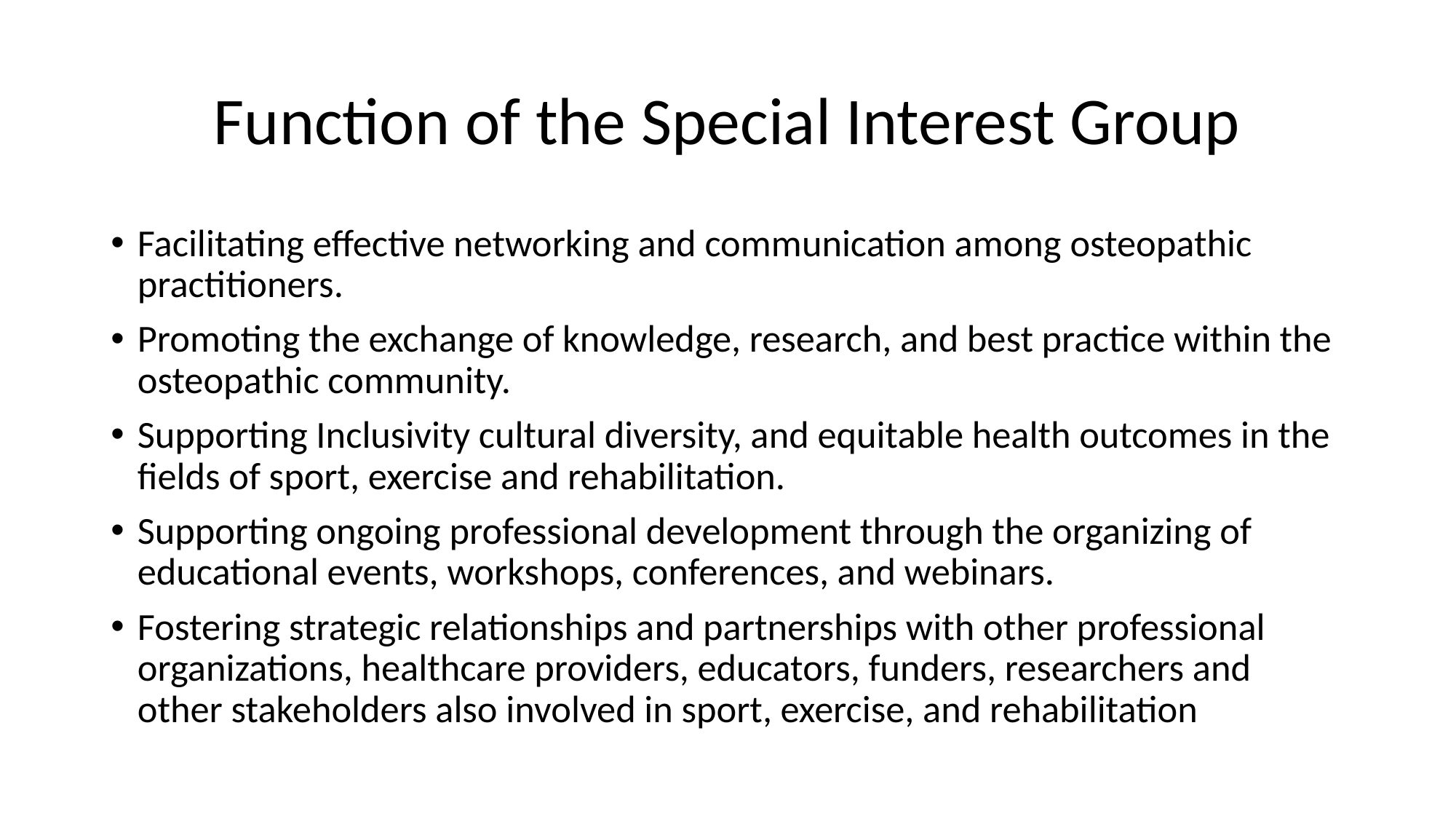

# Function of the Special Interest Group
Facilitating effective networking and communication among osteopathic practitioners.
Promoting the exchange of knowledge, research, and best practice within the osteopathic community.
Supporting Inclusivity cultural diversity, and equitable health outcomes in the fields of sport, exercise and rehabilitation.
Supporting ongoing professional development through the organizing of educational events, workshops, conferences, and webinars.
Fostering strategic relationships and partnerships with other professional organizations, healthcare providers, educators, funders, researchers and other stakeholders also involved in sport, exercise, and rehabilitation